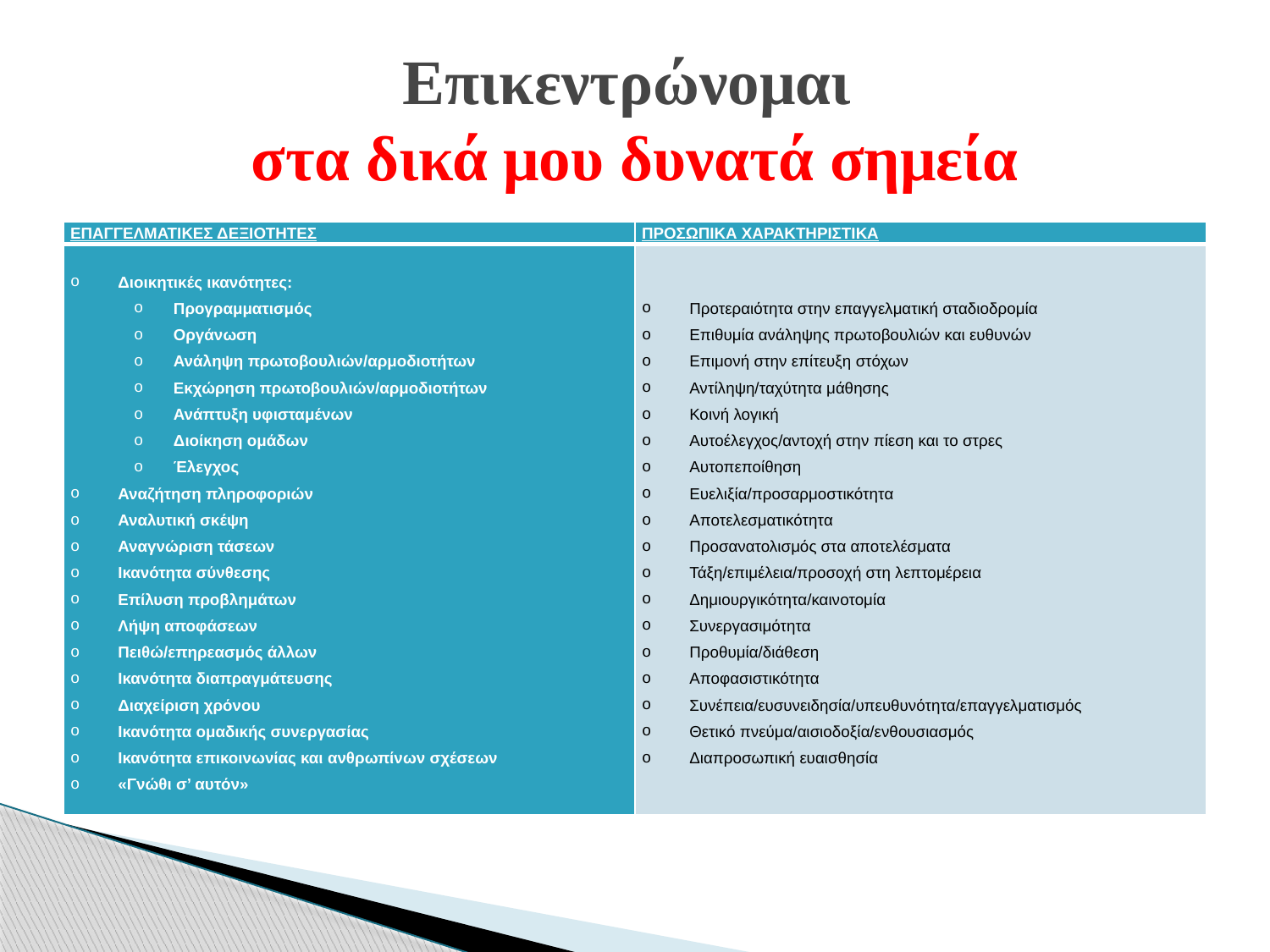

# Επικεντρώνομαι στα δικά μου δυνατά σημεία
| ΕΠΑΓΓΕΛΜΑΤΙΚΕΣ ΔΕΞΙΟΤΗΤΕΣ | ΠΡΟΣΩΠΙΚΑ ΧΑΡΑΚΤΗΡΙΣΤΙΚΑ |
| --- | --- |
| Διοικητικές ικανότητες: Προγραμματισμός Οργάνωση Ανάληψη πρωτοβουλιών/αρμοδιοτήτων Εκχώρηση πρωτοβουλιών/αρμοδιοτήτων Ανάπτυξη υφισταμένων Διοίκηση ομάδων Έλεγχος Αναζήτηση πληροφοριών Αναλυτική σκέψη Αναγνώριση τάσεων Ικανότητα σύνθεσης Επίλυση προβλημάτων Λήψη αποφάσεων Πειθώ/επηρεασμός άλλων Ικανότητα διαπραγμάτευσης Διαχείριση χρόνου Ικανότητα ομαδικής συνεργασίας Ικανότητα επικοινωνίας και ανθρωπίνων σχέσεων «Γνώθι σ’ αυτόν» | Προτεραιότητα στην επαγγελματική σταδιοδρομία Επιθυμία ανάληψης πρωτοβουλιών και ευθυνών Επιμονή στην επίτευξη στόχων Αντίληψη/ταχύτητα μάθησης Κοινή λογική Αυτοέλεγχος/αντοχή στην πίεση και το στρες Αυτοπεποίθηση Ευελιξία/προσαρμοστικότητα Αποτελεσματικότητα Προσανατολισμός στα αποτελέσματα Τάξη/επιμέλεια/προσοχή στη λεπτομέρεια Δημιουργικότητα/καινοτομία Συνεργασιμότητα Προθυμία/διάθεση Αποφασιστικότητα Συνέπεια/ευσυνειδησία/υπευθυνότητα/επαγγελματισμός Θετικό πνεύμα/αισιοδοξία/ενθουσιασμός Διαπροσωπική ευαισθησία |